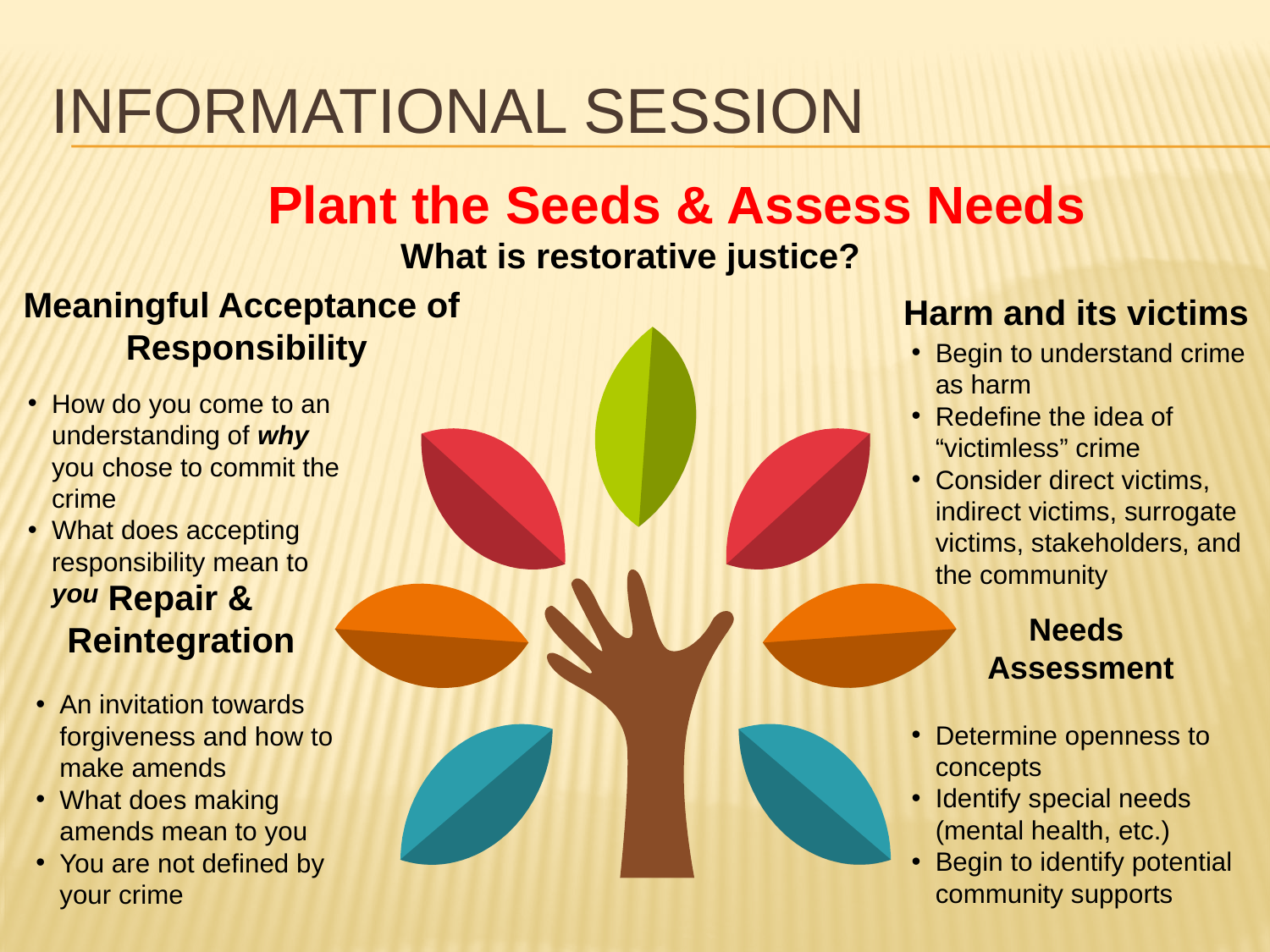

# Informational Session
Plant the Seeds & Assess Needs
What is restorative justice?

Meaningful Acceptance of
Responsibility

How do you come to an understanding of why you chose to commit the crime
What does accepting responsibility mean to you
Harm and its victims
Begin to understand crime as harm
Redefine the idea of “victimless” crime
Consider direct victims, indirect victims, surrogate victims, stakeholders, and the community

Repair &
Reintegration

An invitation towards forgiveness and how to make amends
What does making amends mean to you
You are not defined by your crime
Needs
Assessment
Determine openness to concepts
Identify special needs (mental health, etc.)
Begin to identify potential community supports